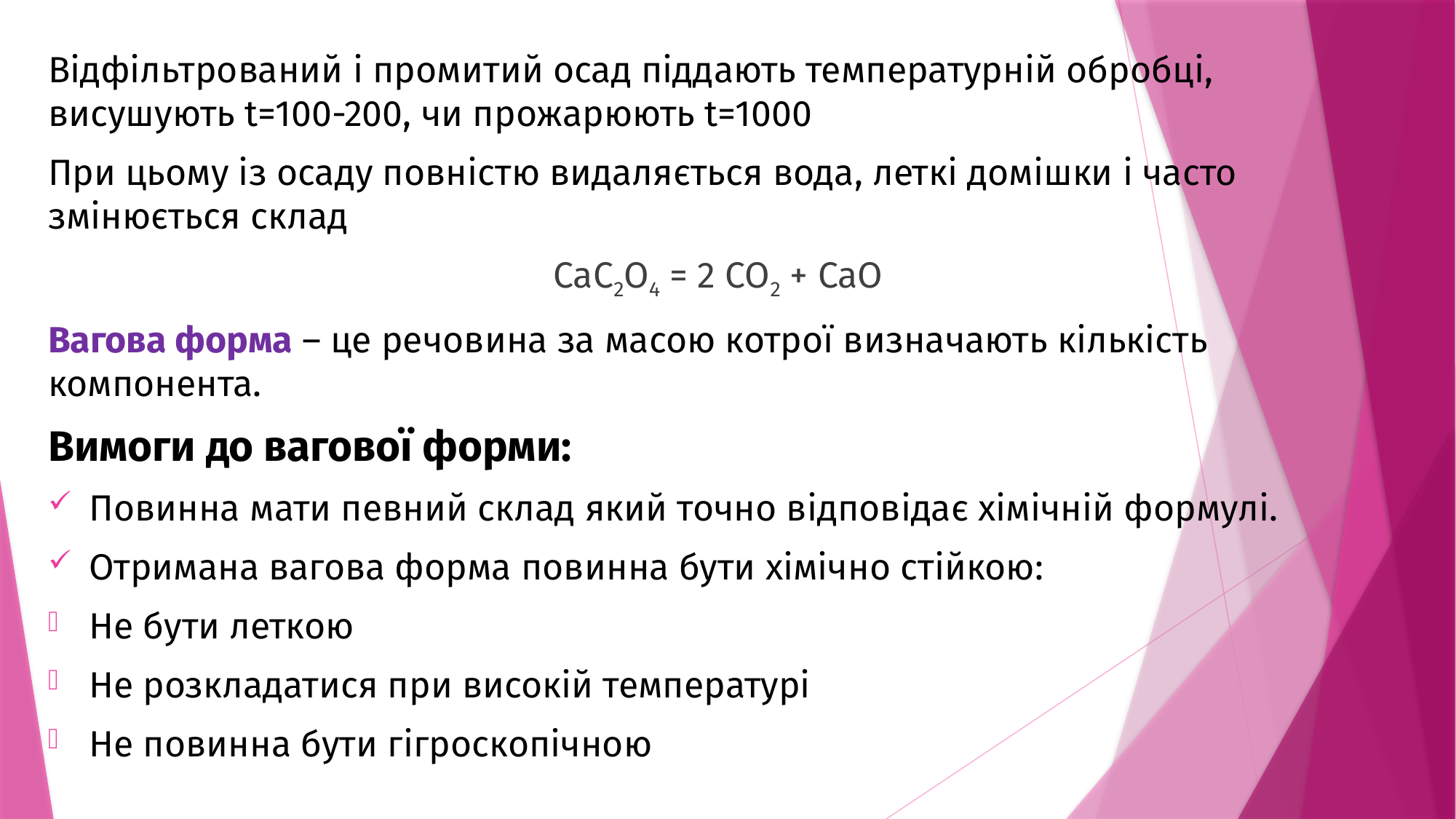

Відфільтрований і промитий осад піддають температурній обробці, висушують t=100-200, чи прожарюють t=1000
При цьому із осаду повністю видаляється вода, леткі домішки і часто змінюється склад
CaC2O4 = 2 CO2 + CaО
Вагова форма – це речовина за масою котрої визначають кількість компонента.
Вимоги до вагової форми:
Повинна мати певний склад який точно відповідає хімічній формулі.
Отримана вагова форма повинна бути хімічно стійкою:
Не бути леткою
Не розкладатися при високій температурі
Не повинна бути гігроскопічною